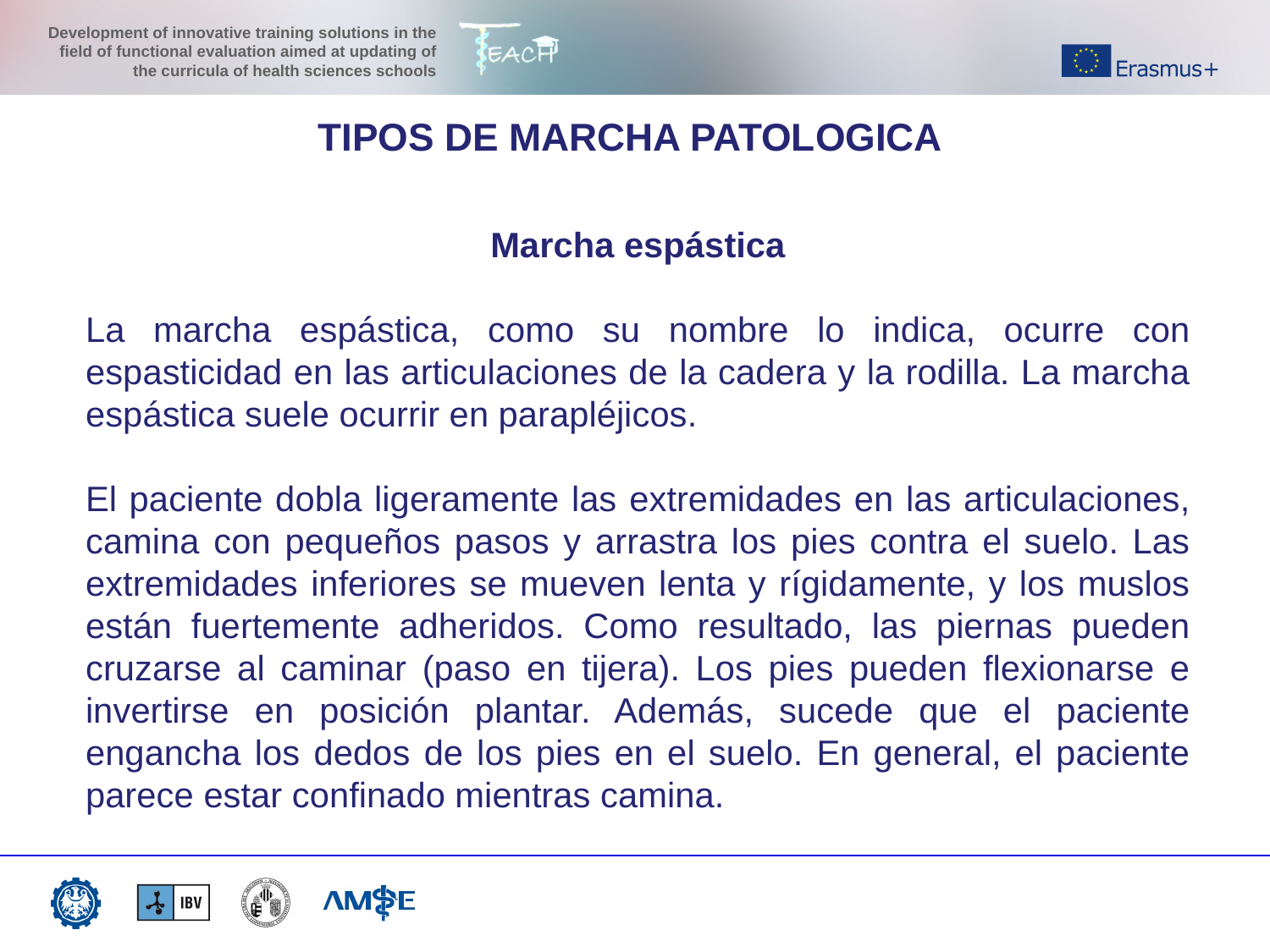

TIPOS DE MARCHA PATOLOGICA
Marcha espástica

La marcha espástica, como su nombre lo indica, ocurre con espasticidad en las articulaciones de la cadera y la rodilla. La marcha espástica suele ocurrir en parapléjicos.

El paciente dobla ligeramente las extremidades en las articulaciones, camina con pequeños pasos y arrastra los pies contra el suelo. Las extremidades inferiores se mueven lenta y rígidamente, y los muslos están fuertemente adheridos. Como resultado, las piernas pueden cruzarse al caminar (paso en tijera). Los pies pueden flexionarse e invertirse en posición plantar. Además, sucede que el paciente engancha los dedos de los pies en el suelo. En general, el paciente parece estar confinado mientras camina.